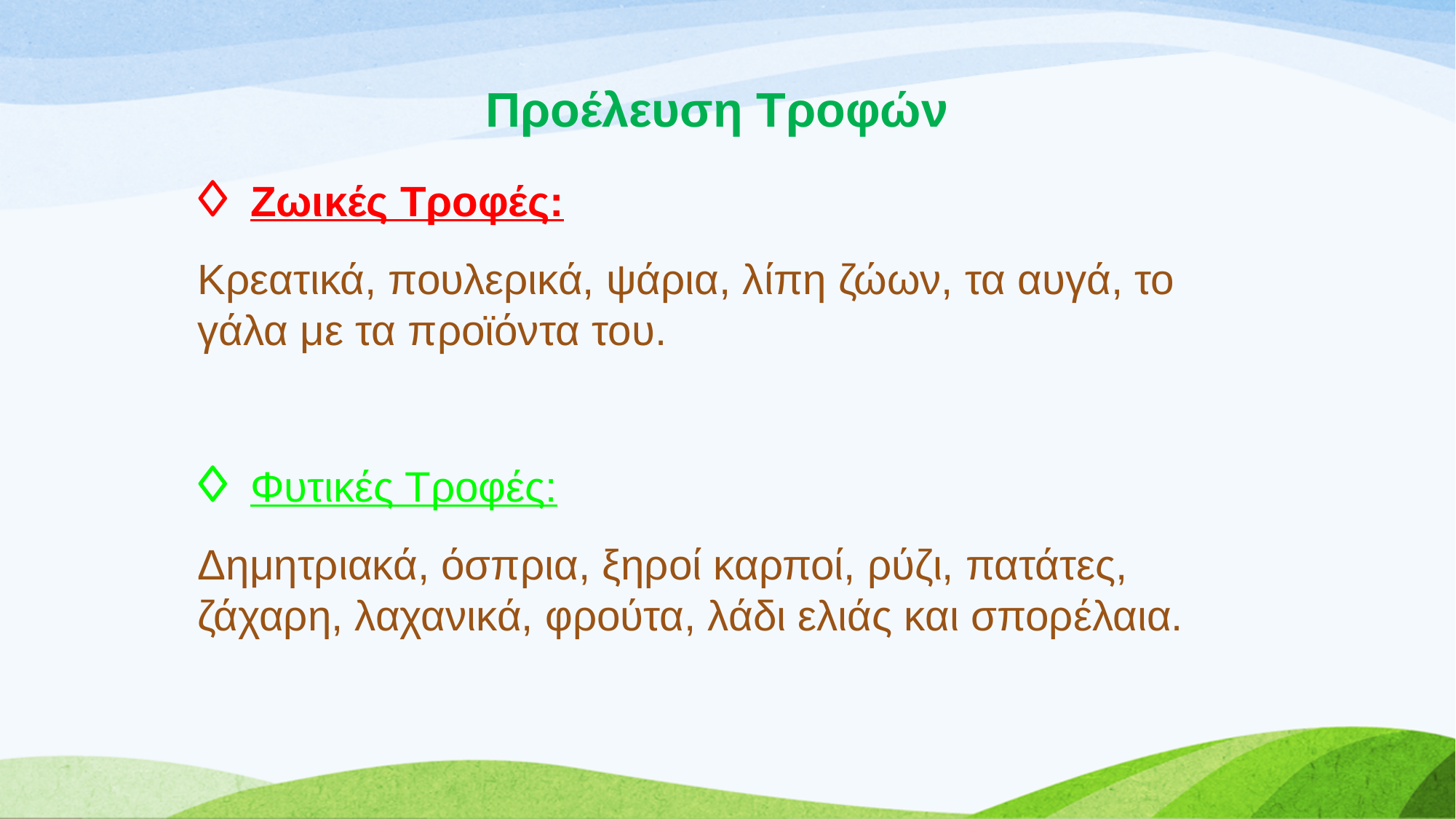

# Προέλευση Τροφών
 Ζωικές Τροφές:
Κρεατικά, πουλερικά, ψάρια, λίπη ζώων, τα αυγά, το γάλα με τα προϊόντα του.

 Φυτικές Τροφές:
Δημητριακά, όσπρια, ξηροί καρποί, ρύζι, πατάτες, ζάχαρη, λαχανικά, φρούτα, λάδι ελιάς και σπορέλαια.